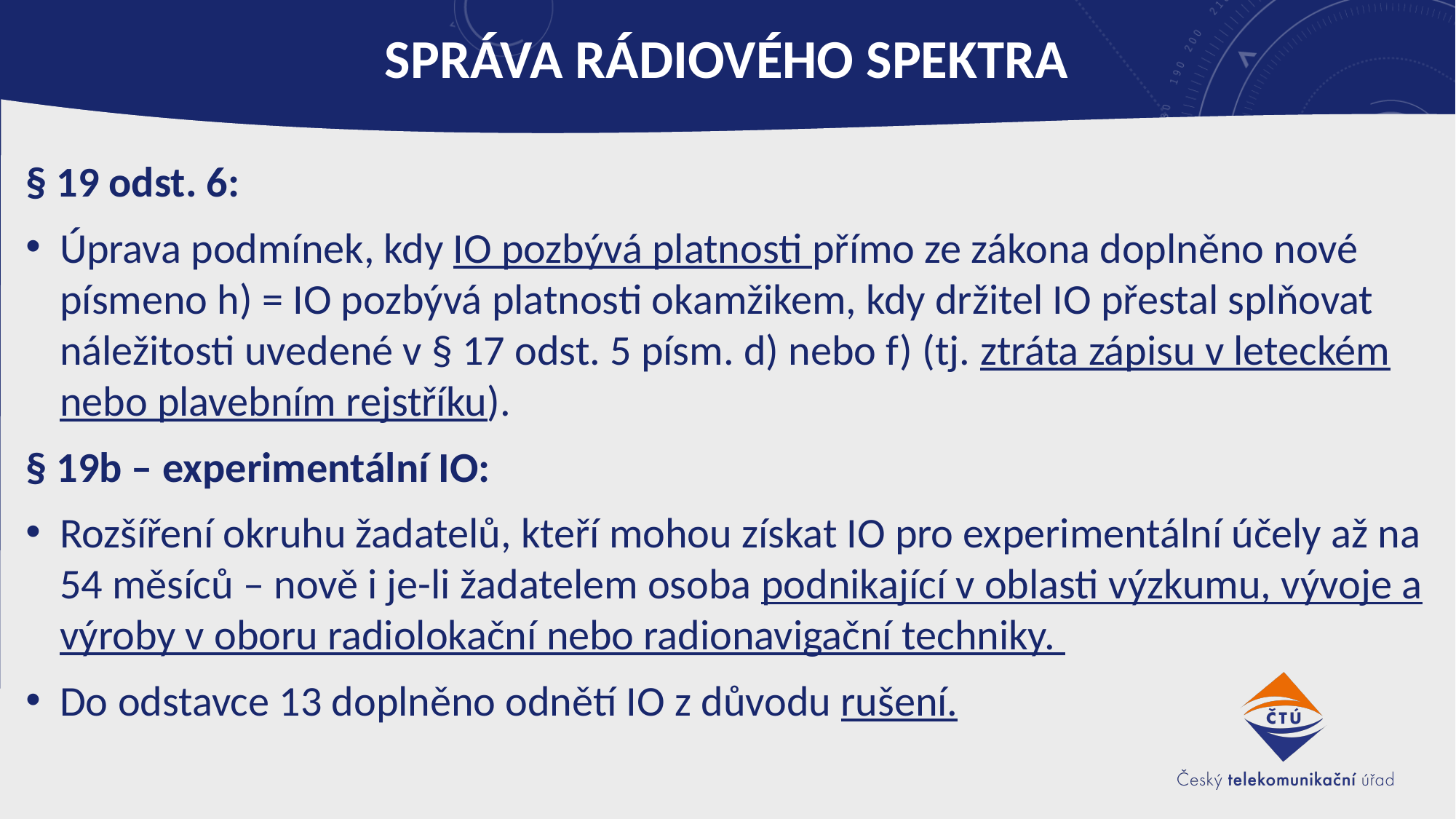

# Správa rádiového spektra
§ 19 odst. 6:
Úprava podmínek, kdy IO pozbývá platnosti přímo ze zákona doplněno nové písmeno h) = IO pozbývá platnosti okamžikem, kdy držitel IO přestal splňovat náležitosti uvedené v § 17 odst. 5 písm. d) nebo f) (tj. ztráta zápisu v leteckém nebo plavebním rejstříku).
§ 19b – experimentální IO:
Rozšíření okruhu žadatelů, kteří mohou získat IO pro experimentální účely až na 54 měsíců – nově i je-li žadatelem osoba podnikající v oblasti výzkumu, vývoje a výroby v oboru radiolokační nebo radionavigační techniky.
Do odstavce 13 doplněno odnětí IO z důvodu rušení.